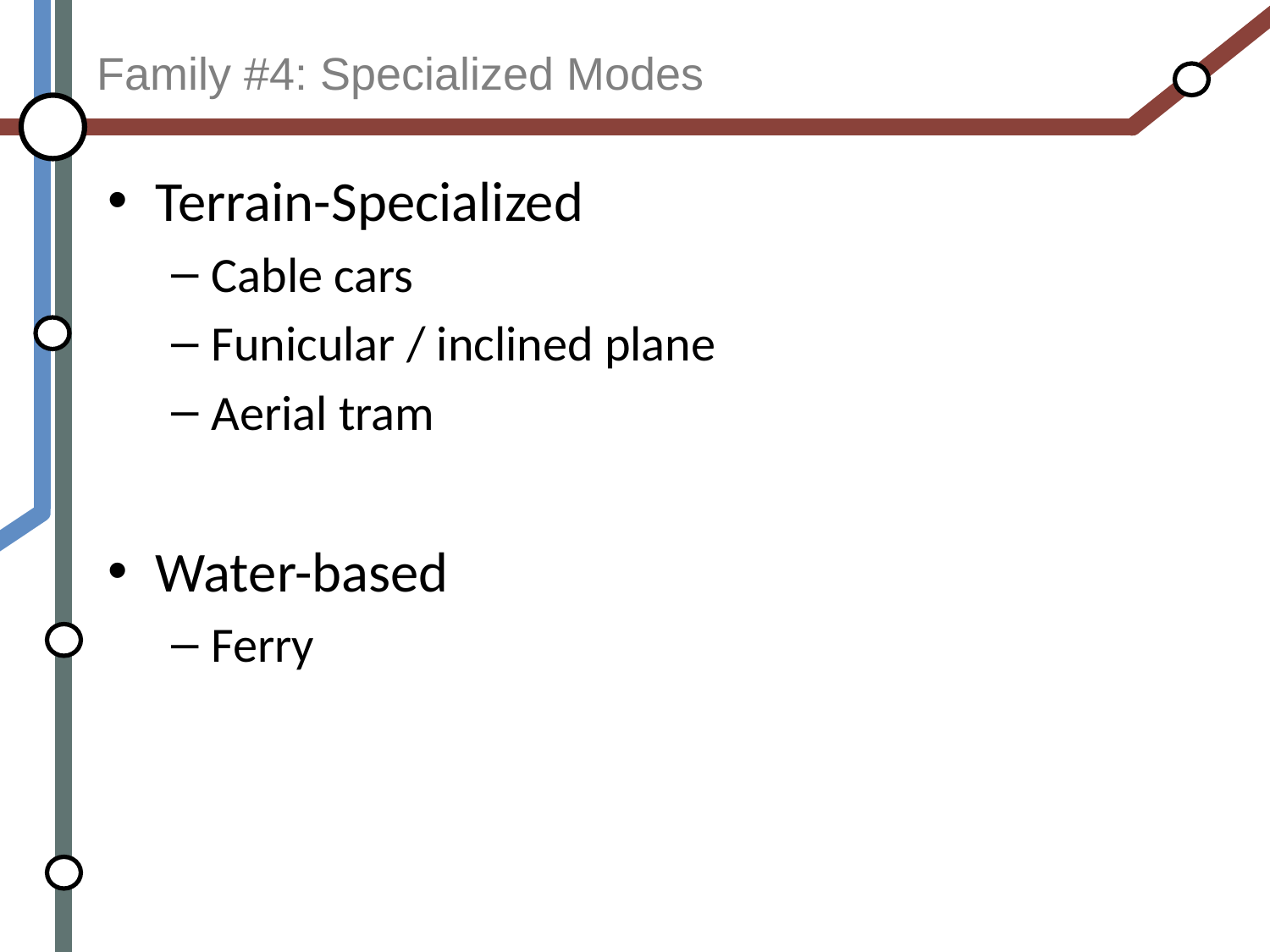

# Family #4: Specialized Modes
Terrain-Specialized
Cable cars
Funicular / inclined plane
Aerial tram

Water-based
Ferry